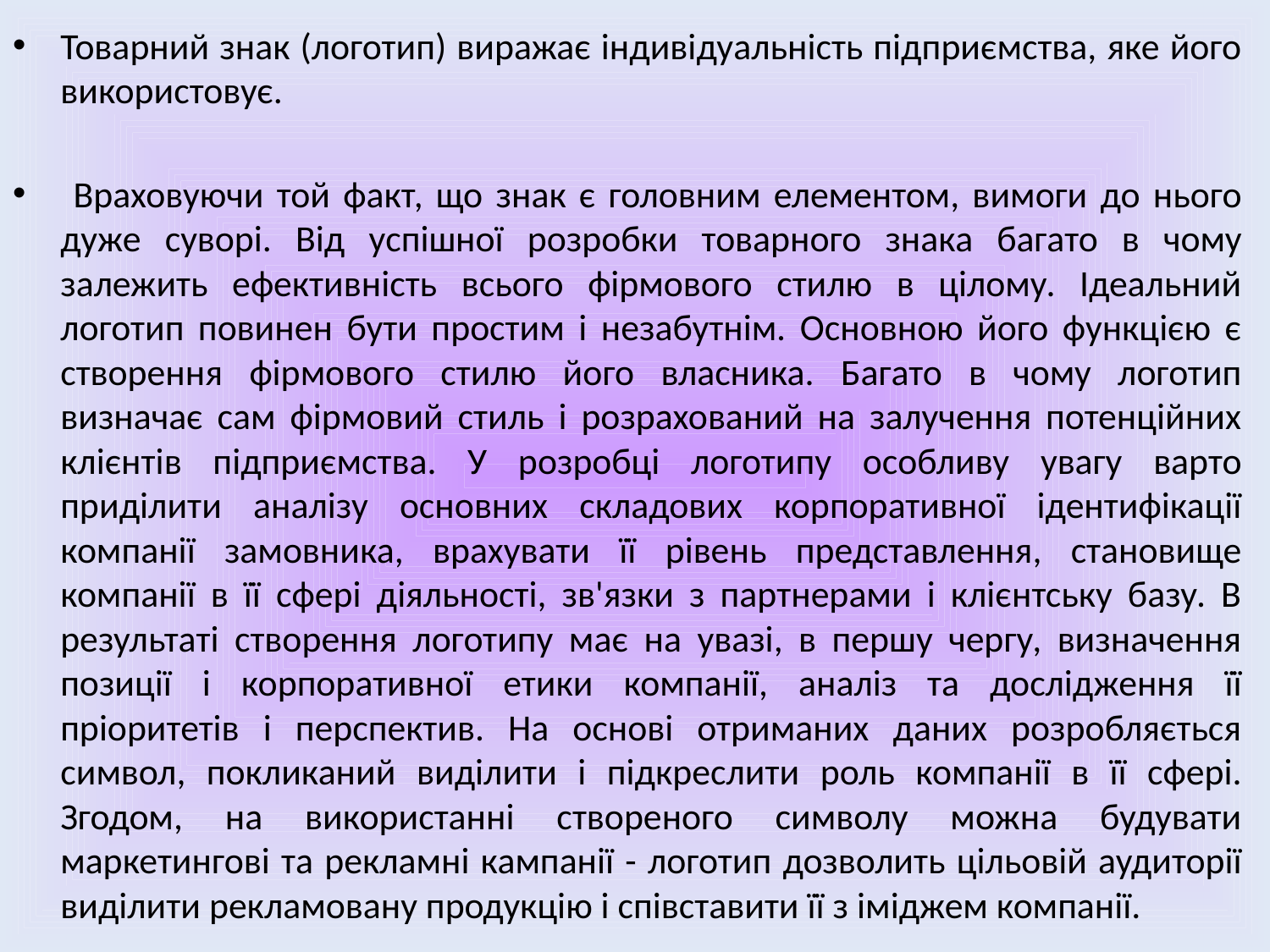

Товарний знак (логотип) виражає індивідуальність підприємства, яке його використовує.

 Враховуючи той факт, що знак є головним елементом, вимоги до нього дуже суворі. Від успішної розробки товарного знака багато в чому залежить ефективність всього фірмового стилю в цілому. Ідеальний логотип повинен бути простим і незабутнім. Основною його функцією є створення фірмового стилю його власника. Багато в чому логотип визначає сам фірмовий стиль і розрахований на залучення потенційних клієнтів підприємства. У розробці логотипу особливу увагу варто приділити аналізу основних складових корпоративної ідентифікації компанії замовника, врахувати її рівень представлення, становище компанії в її сфері діяльності, зв'язки з партнерами і клієнтську базу. В результаті створення логотипу має на увазі, в першу чергу, визначення позиції і корпоративної етики компанії, аналіз та дослідження її пріоритетів і перспектив. На основі отриманих даних розробляється символ, покликаний виділити і підкреслити роль компанії в її сфері. Згодом, на використанні створеного символу можна будувати маркетингові та рекламні кампанії - логотип дозволить цільовій аудиторії виділити рекламовану продукцію і співставити її з іміджем компанії.